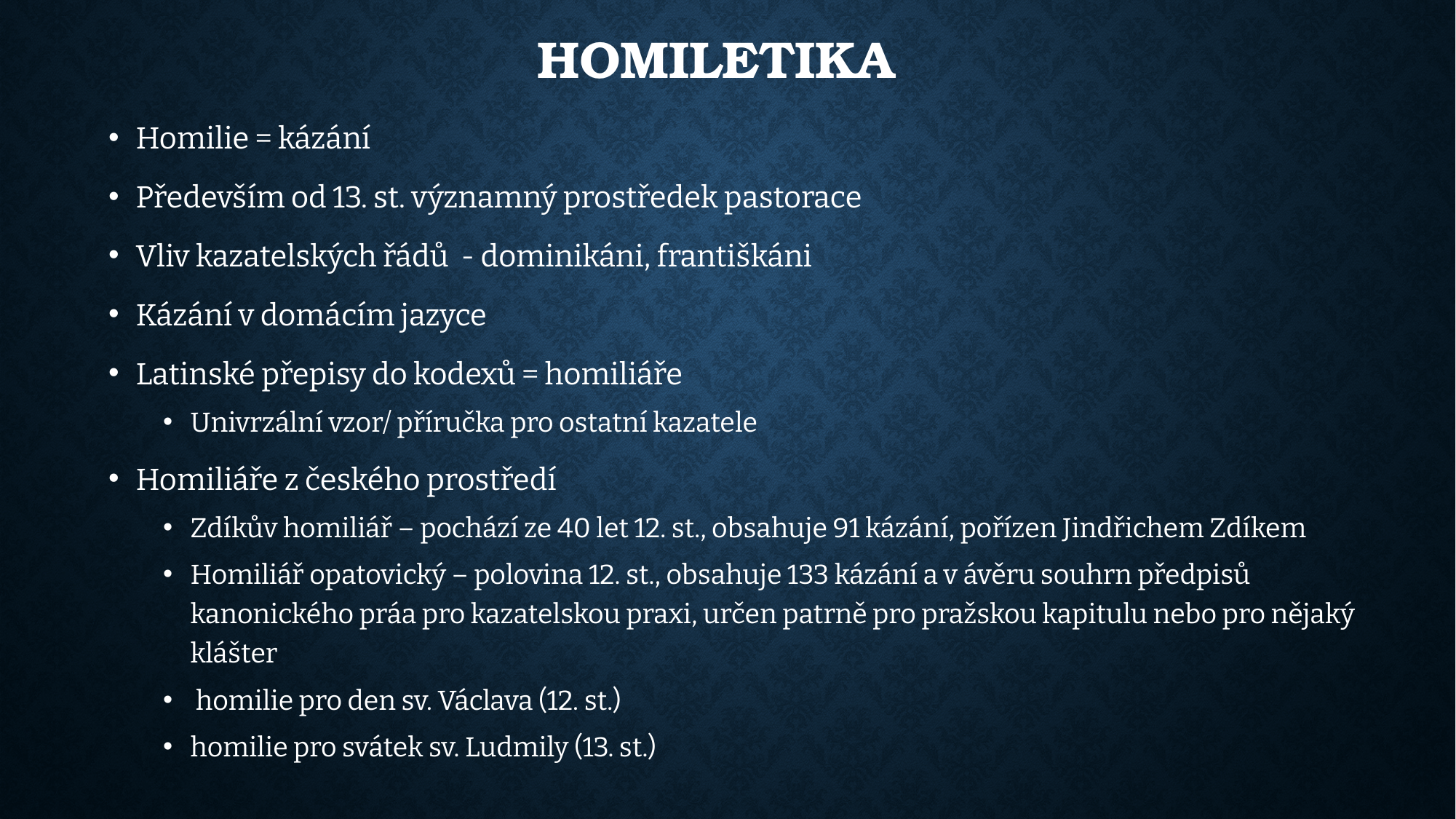

# homiletika
Homilie = kázání
Především od 13. st. významný prostředek pastorace
Vliv kazatelských řádů  - dominikáni, františkáni
Kázání v domácím jazyce
Latinské přepisy do kodexů = homiliáře
Univrzální vzor/ příručka pro ostatní kazatele
Homiliáře z českého prostředí
Zdíkův homiliář – pochází ze 40 let 12. st., obsahuje 91 kázání, pořízen Jindřichem Zdíkem
Homiliář opatovický – polovina 12. st., obsahuje 133 kázání a v ávěru souhrn předpisů kanonického práa pro kazatelskou praxi, určen patrně pro pražskou kapitulu nebo pro nějaký klášter
 homilie pro den sv. Václava (12. st.)
homilie pro svátek sv. Ludmily (13. st.)